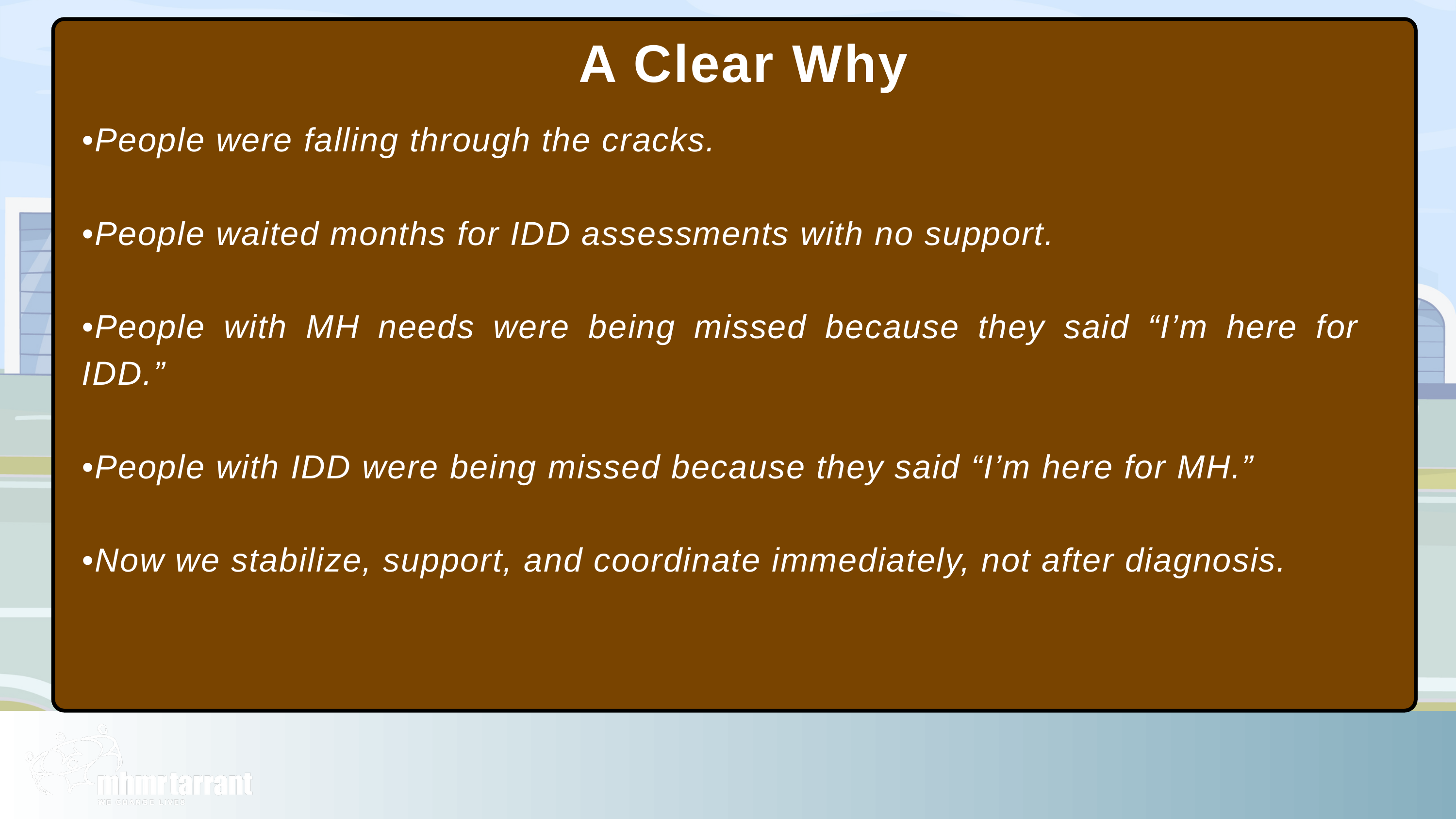

A Clear Why

•People were falling through the cracks.

•People waited months for IDD assessments with no support.

•People with MH needs were being missed because they said “I’m here for IDD.”

•People with IDD were being missed because they said “I’m here for MH.”

•Now we stabilize, support, and coordinate immediately, not after diagnosis.